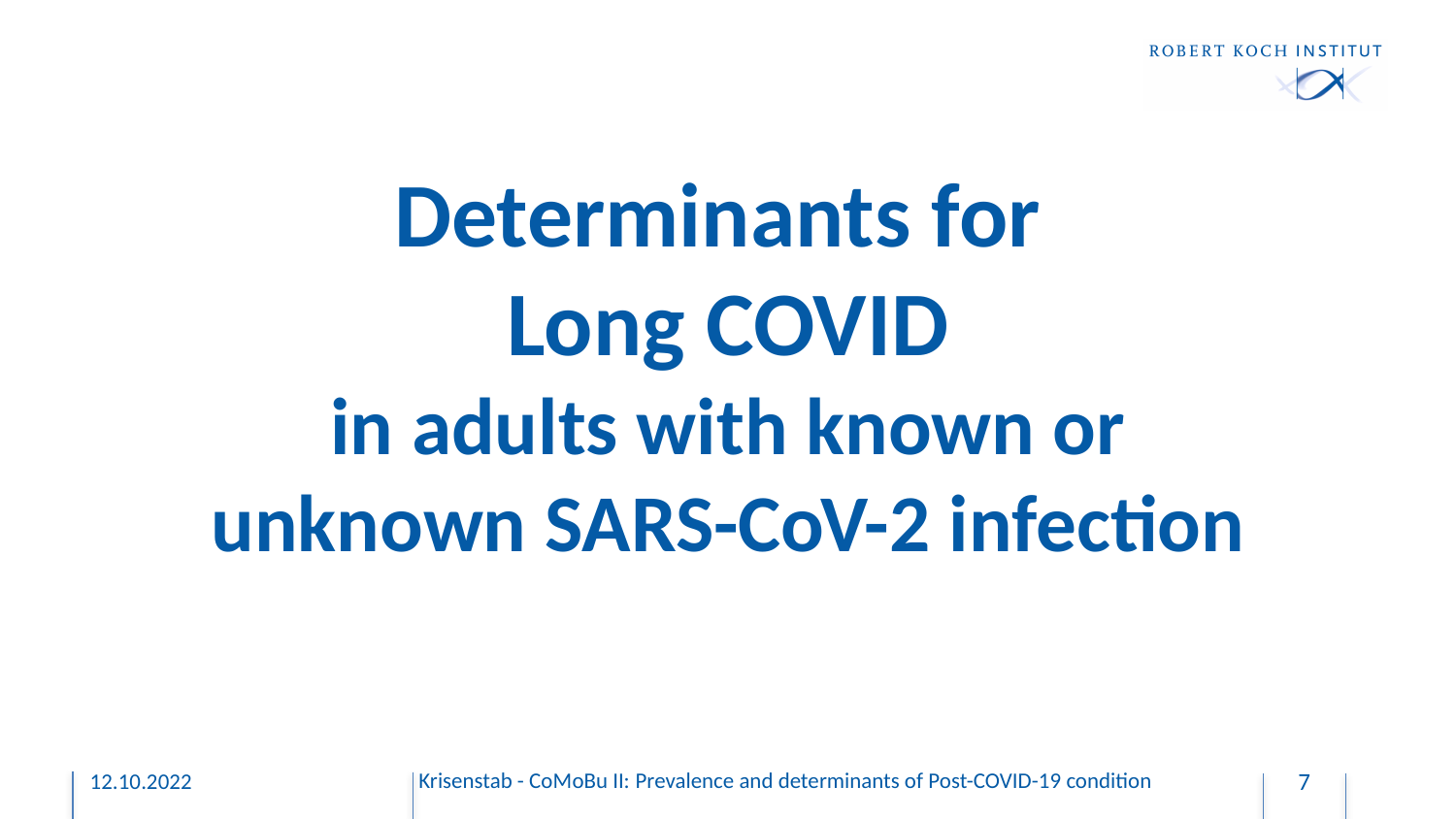

# Determinants for Long COVID in adults with known or unknown SARS-CoV-2 infection
12.10.2022
Krisenstab - CoMoBu II: Prevalence and determinants of Post-COVID-19 condition
7